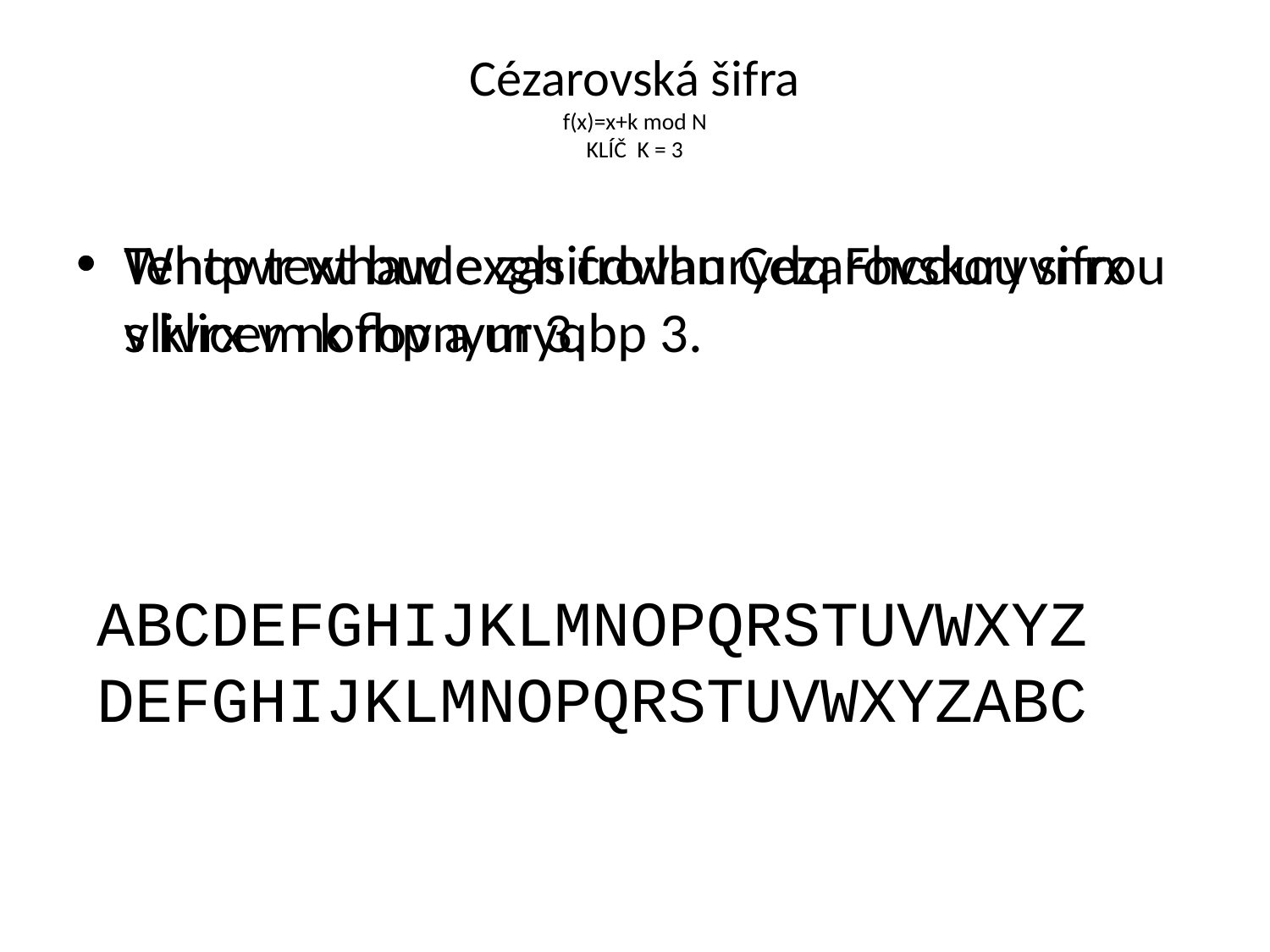

# Cézarovská šifra f(x)=x+k mod N KLÍČ  K = 3
Tento text bude zasifrovan Cezarovskou sifrou s klicem k rovnym 3.
Whqwr whaw exgh cdvlhurydq Fhcduryvnrx vlivrx v nofhp a uryqbp 3.

ABCDEFGHIJKLMNOPQRSTUVWXYZ
DEFGHIJKLMNOPQRSTUVWXYZABC